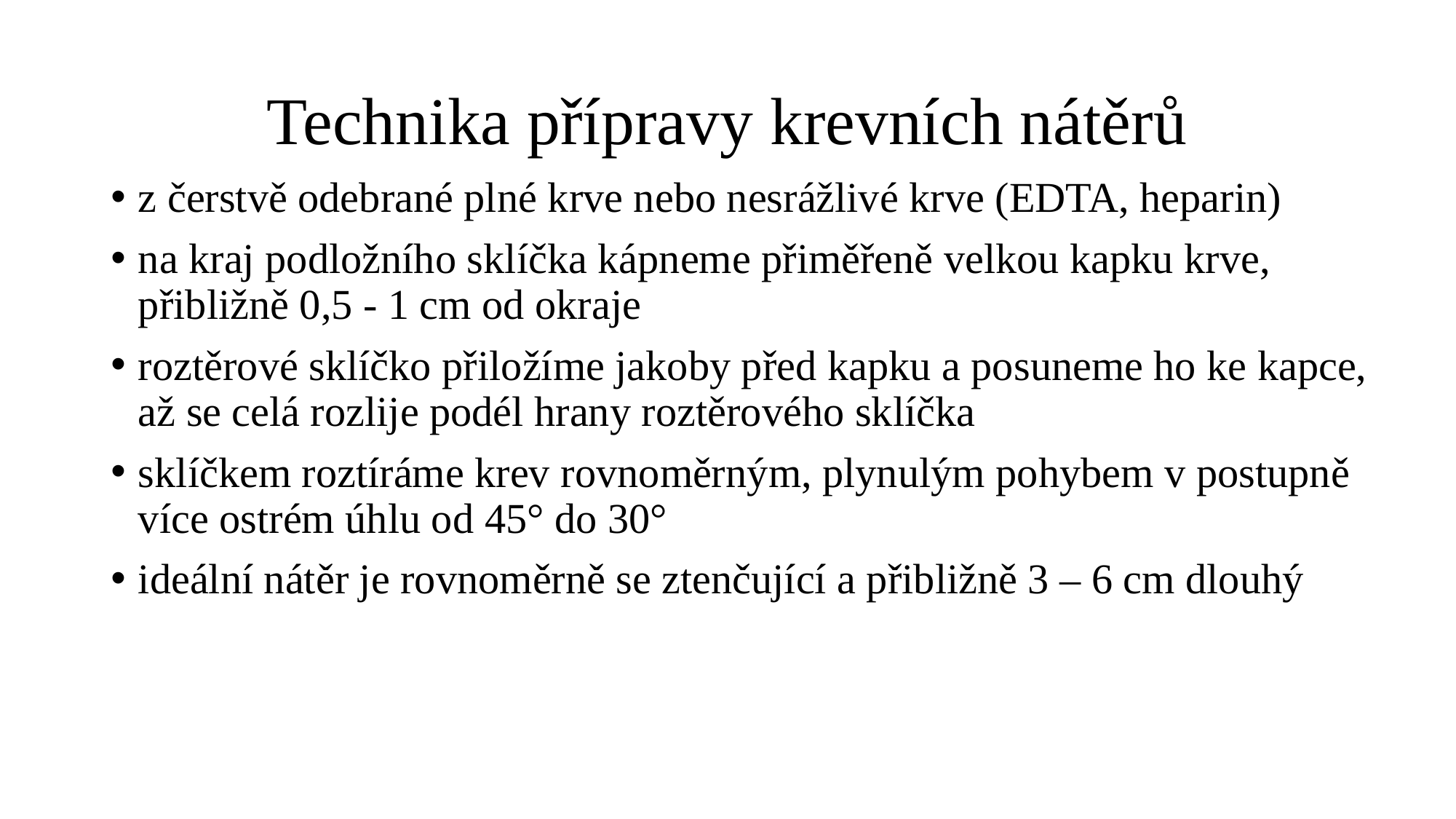

# Technika přípravy krevních nátěrů
z čerstvě odebrané plné krve nebo nesrážlivé krve (EDTA, heparin)
na kraj podložního sklíčka kápneme přiměřeně velkou kapku krve, přibližně 0,5 - 1 cm od okraje
roztěrové sklíčko přiložíme jakoby před kapku a posuneme ho ke kapce, až se celá rozlije podél hrany roztěrového sklíčka
sklíčkem roztíráme krev rovnoměrným, plynulým pohybem v postupně více ostrém úhlu od 45° do 30°
ideální nátěr je rovnoměrně se ztenčující a přibližně 3 – 6 cm dlouhý